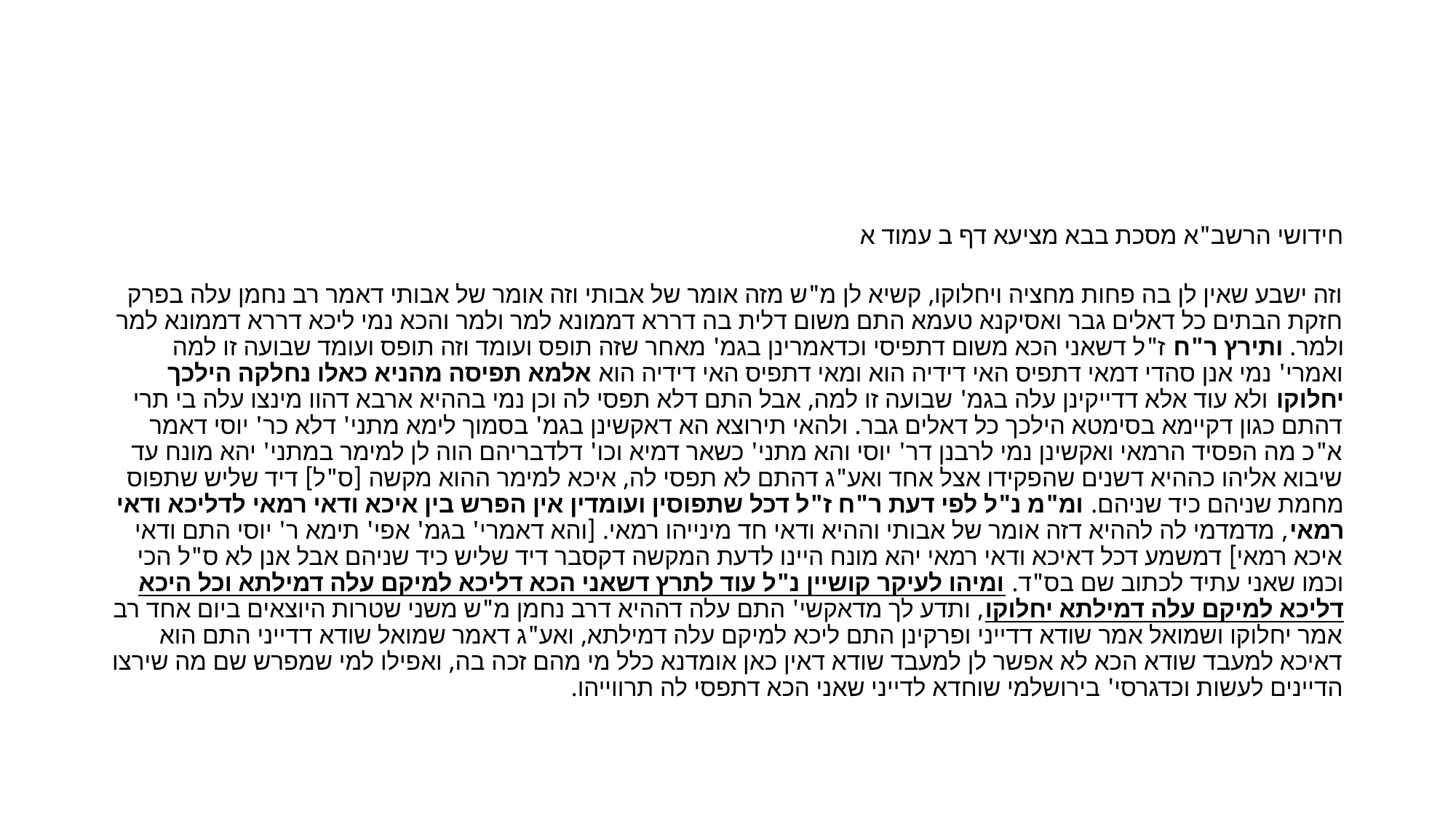

#
חידושי הרשב"א מסכת בבא מציעא דף ב עמוד א
וזה ישבע שאין לן בה פחות מחציה ויחלוקו, קשיא לן מ"ש מזה אומר של אבותי וזה אומר של אבותי דאמר רב נחמן עלה בפרק חזקת הבתים כל דאלים גבר ואסיקנא טעמא התם משום דלית בה דררא דממונא למר ולמר והכא נמי ליכא דררא דממונא למר ולמר. ותירץ ר"ח ז"ל דשאני הכא משום דתפיסי וכדאמרינן בגמ' מאחר שזה תופס ועומד וזה תופס ועומד שבועה זו למה ואמרי' נמי אנן סהדי דמאי דתפיס האי דידיה הוא ומאי דתפיס האי דידיה הוא אלמא תפיסה מהניא כאלו נחלקה הילכך יחלוקו ולא עוד אלא דדייקינן עלה בגמ' שבועה זו למה, אבל התם דלא תפסי לה וכן נמי בההיא ארבא דהוו מינצו עלה בי תרי דהתם כגון דקיימא בסימטא הילכך כל דאלים גבר. ולהאי תירוצא הא דאקשינן בגמ' בסמוך לימא מתני' דלא כר' יוסי דאמר א"כ מה הפסיד הרמאי ואקשינן נמי לרבנן דר' יוסי והא מתני' כשאר דמיא וכו' דלדבריהם הוה לן למימר במתני' יהא מונח עד שיבוא אליהו כההיא דשנים שהפקידו אצל אחד ואע"ג דהתם לא תפסי לה, איכא למימר ההוא מקשה [ס"ל] דיד שליש שתפוס מחמת שניהם כיד שניהם. ומ"מ נ"ל לפי דעת ר"ח ז"ל דכל שתפוסין ועומדין אין הפרש בין איכא ודאי רמאי לדליכא ודאי רמאי, מדמדמי לה לההיא דזה אומר של אבותי וההיא ודאי חד מינייהו רמאי. [והא דאמרי' בגמ' אפי' תימא ר' יוסי התם ודאי איכא רמאי] דמשמע דכל דאיכא ודאי רמאי יהא מונח היינו לדעת המקשה דקסבר דיד שליש כיד שניהם אבל אנן לא ס"ל הכי וכמו שאני עתיד לכתוב שם בס"ד. ומיהו לעיקר קושיין נ"ל עוד לתרץ דשאני הכא דליכא למיקם עלה דמילתא וכל היכא דליכא למיקם עלה דמילתא יחלוקו, ותדע לך מדאקשי' התם עלה דההיא דרב נחמן מ"ש משני שטרות היוצאים ביום אחד רב אמר יחלוקו ושמואל אמר שודא דדייני ופרקינן התם ליכא למיקם עלה דמילתא, ואע"ג דאמר שמואל שודא דדייני התם הוא דאיכא למעבד שודא הכא לא אפשר לן למעבד שודא דאין כאן אומדנא כלל מי מהם זכה בה, ואפילו למי שמפרש שם מה שירצו הדיינים לעשות וכדגרסי' בירושלמי שוחדא לדייני שאני הכא דתפסי לה תרווייהו.